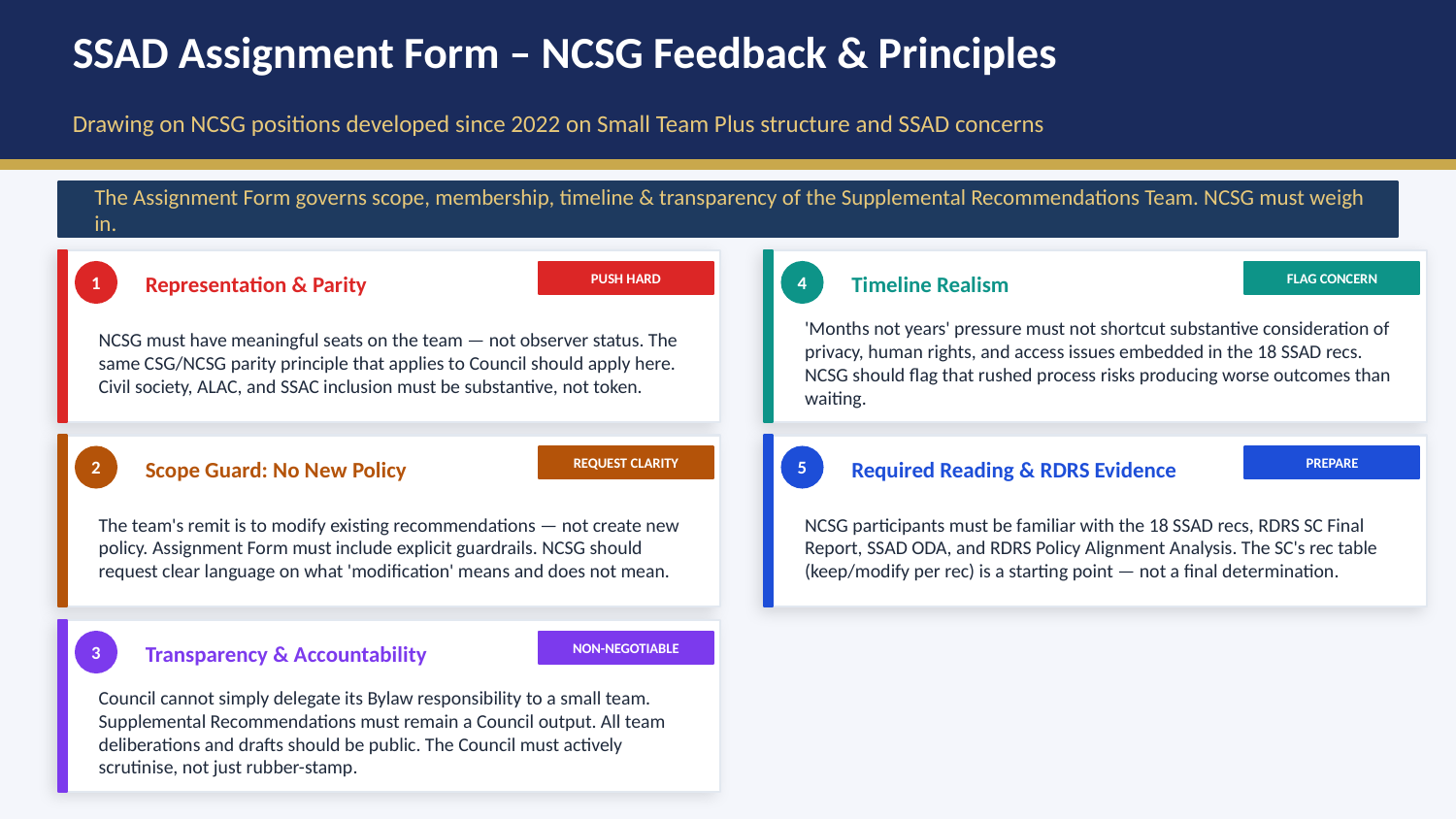

SSAD Assignment Form – NCSG Feedback & Principles
Drawing on NCSG positions developed since 2022 on Small Team Plus structure and SSAD concerns

The Assignment Form governs scope, membership, timeline & transparency of the Supplemental Recommendations Team. NCSG must weigh in.

1
Representation & Parity

PUSH HARD

4
Timeline Realism

FLAG CONCERN
NCSG must have meaningful seats on the team — not observer status. The same CSG/NCSG parity principle that applies to Council should apply here. Civil society, ALAC, and SSAC inclusion must be substantive, not token.
'Months not years' pressure must not shortcut substantive consideration of privacy, human rights, and access issues embedded in the 18 SSAD recs. NCSG should flag that rushed process risks producing worse outcomes than waiting.

2
Scope Guard: No New Policy

REQUEST CLARITY

5
Required Reading & RDRS Evidence

PREPARE
The team's remit is to modify existing recommendations — not create new policy. Assignment Form must include explicit guardrails. NCSG should request clear language on what 'modification' means and does not mean.
NCSG participants must be familiar with the 18 SSAD recs, RDRS SC Final Report, SSAD ODA, and RDRS Policy Alignment Analysis. The SC's rec table (keep/modify per rec) is a starting point — not a final determination.

3
Transparency & Accountability

NON-NEGOTIABLE
Council cannot simply delegate its Bylaw responsibility to a small team. Supplemental Recommendations must remain a Council output. All team deliberations and drafts should be public. The Council must actively scrutinise, not just rubber-stamp.